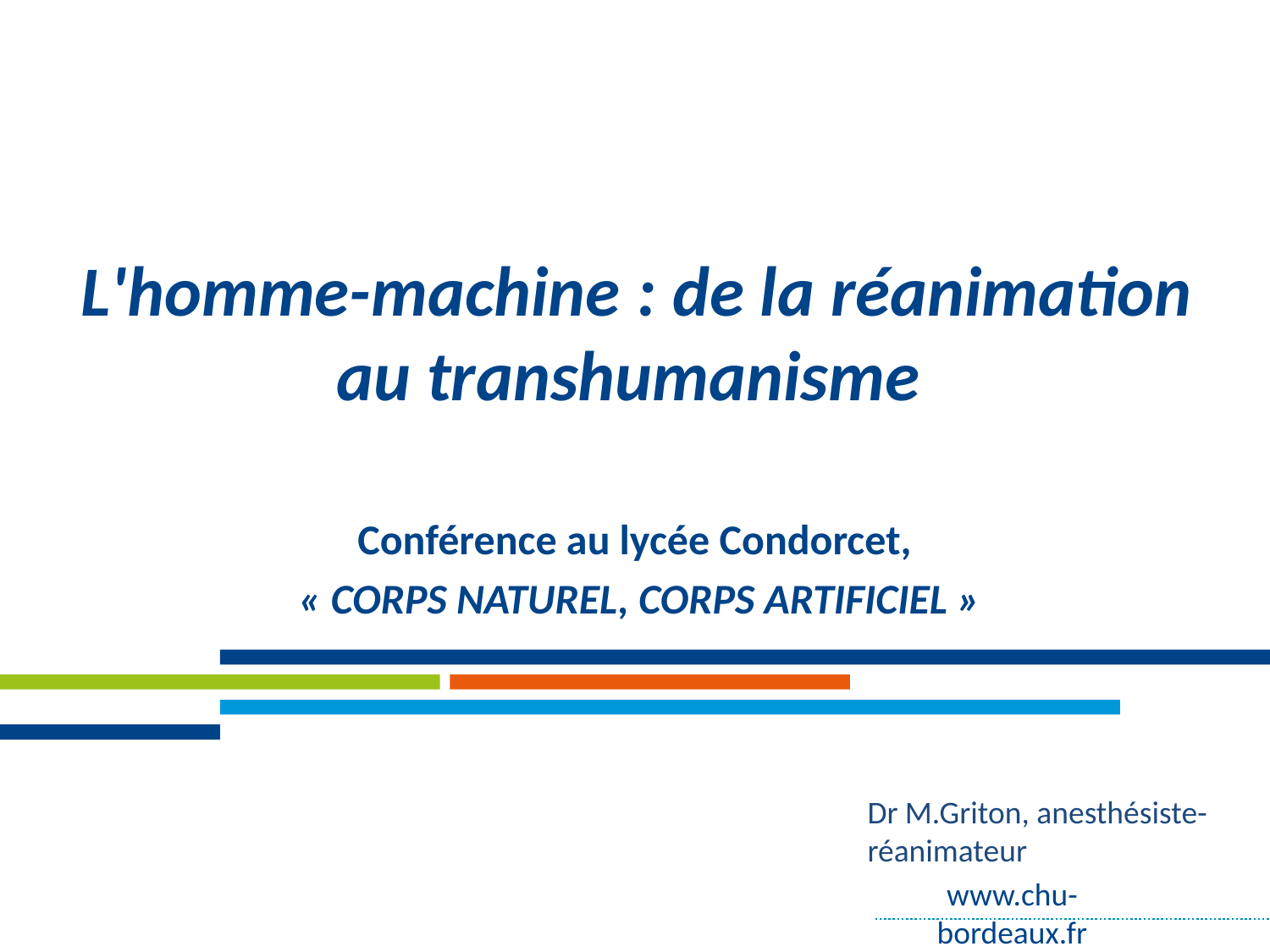

# L'homme-machine : de la réanimation au transhumanisme
Conférence au lycée Condorcet,
« CORPS NATUREL, CORPS ARTIFICIEL »
Dr M.Griton, anesthésiste- réanimateur